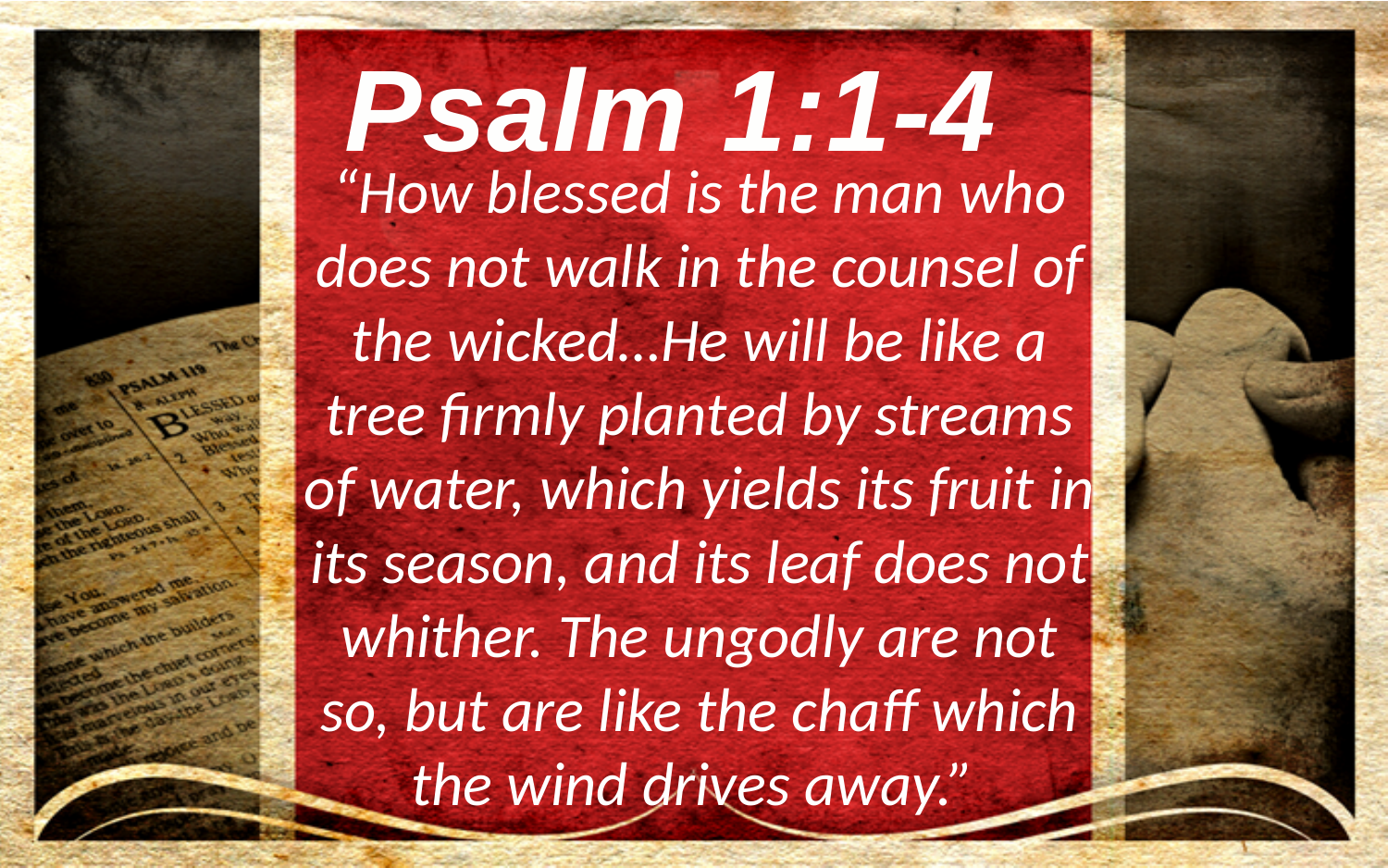

Psalm 1:1-4
“How blessed is the man who does not walk in the counsel of the wicked…He will be like a tree firmly planted by streams of water, which yields its fruit in its season, and its leaf does not whither. The ungodly are not so, but are like the chaff which the wind drives away.”